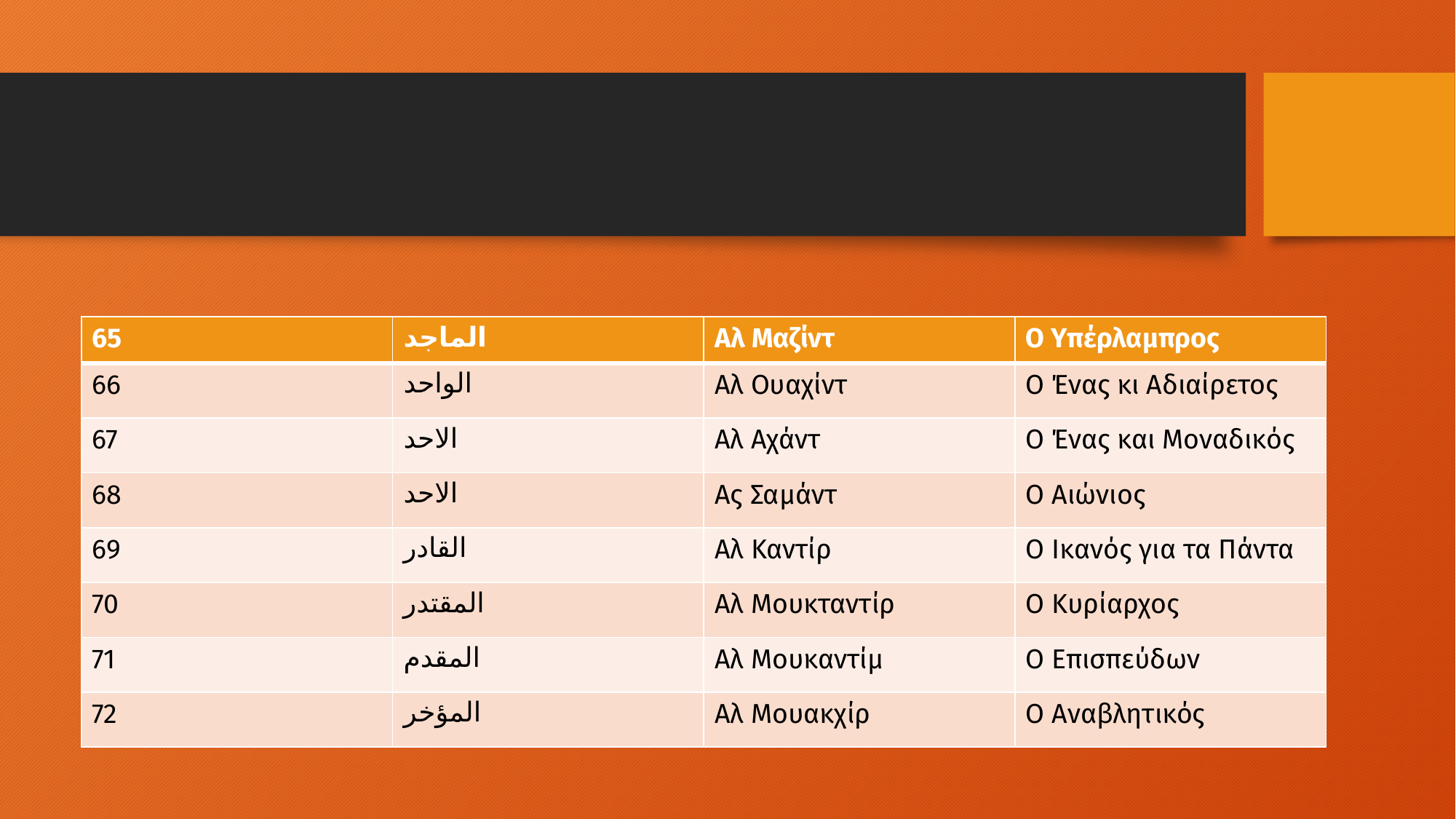

#
| 65 | الماجد | Αλ Μαζίντ | Ο Υπέρλαμπρος |
| --- | --- | --- | --- |
| 66 | الواحد | Αλ Ουαχίντ | Ο Ένας κι Αδιαίρετος |
| 67 | الاحد | Αλ Αχάντ | Ο Ένας και Μοναδικός |
| 68 | الاحد | Ας Σαμάντ | Ο Αιώνιος |
| 69 | القادر | Αλ Καντίρ | Ο Ικανός για τα Πάντα |
| 70 | المقتدر | Αλ Μουκταντίρ | Ο Κυρίαρχος |
| 71 | المقدم | Αλ Μουκαντίμ | O Επισπεύδων |
| 72 | المؤخر | Αλ Μουακχίρ | Ο Αναβλητικός |